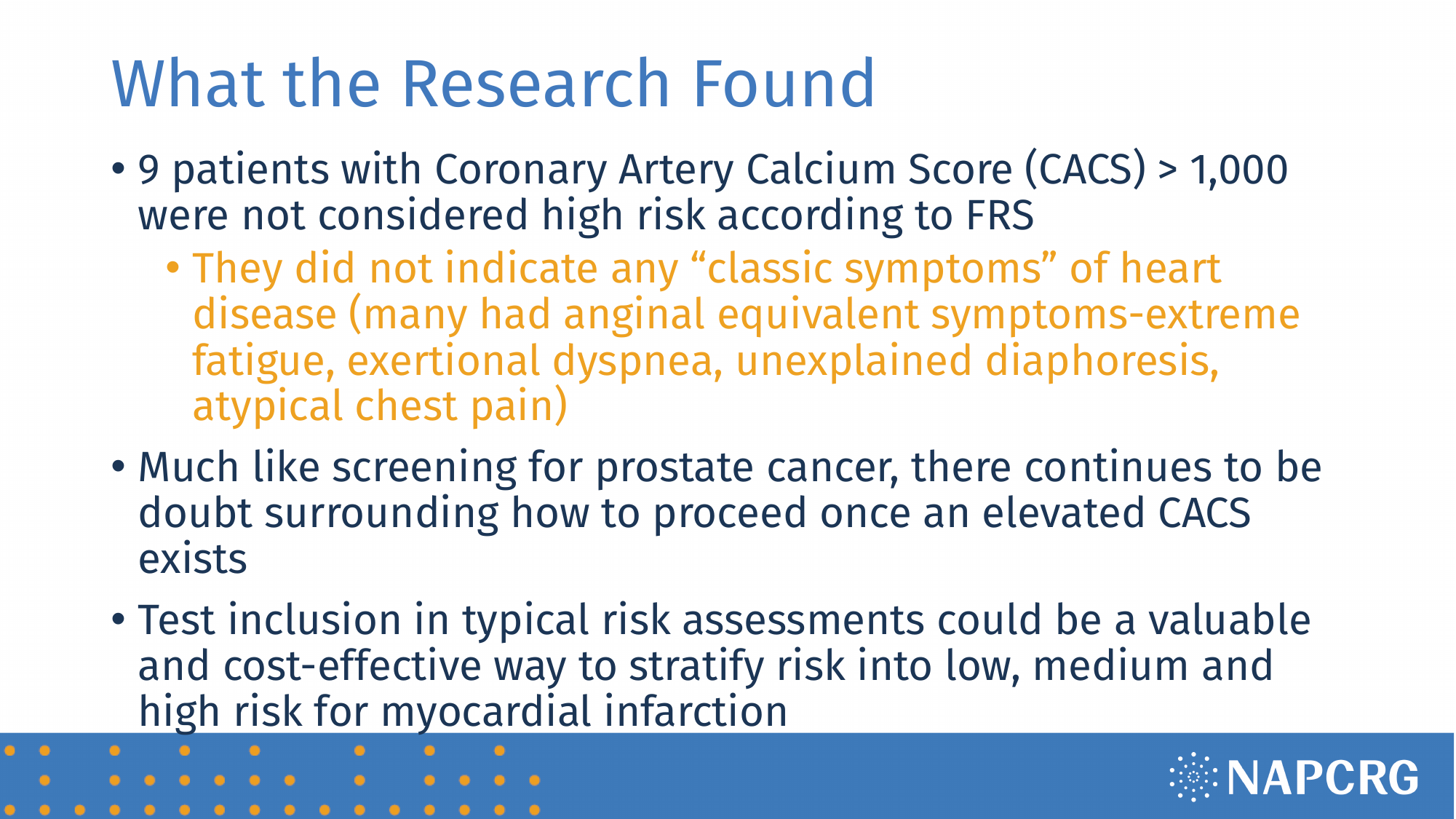

# What the Research Found
9 patients with Coronary Artery Calcium Score (CACS) > 1,000 were not considered high risk according to FRS
They did not indicate any “classic symptoms” of heart disease (many had anginal equivalent symptoms-extreme fatigue, exertional dyspnea, unexplained diaphoresis, atypical chest pain)
Much like screening for prostate cancer, there continues to be doubt surrounding how to proceed once an elevated CACS exists
Test inclusion in typical risk assessments could be a valuable and cost-effective way to stratify risk into low, medium and high risk for myocardial infarction